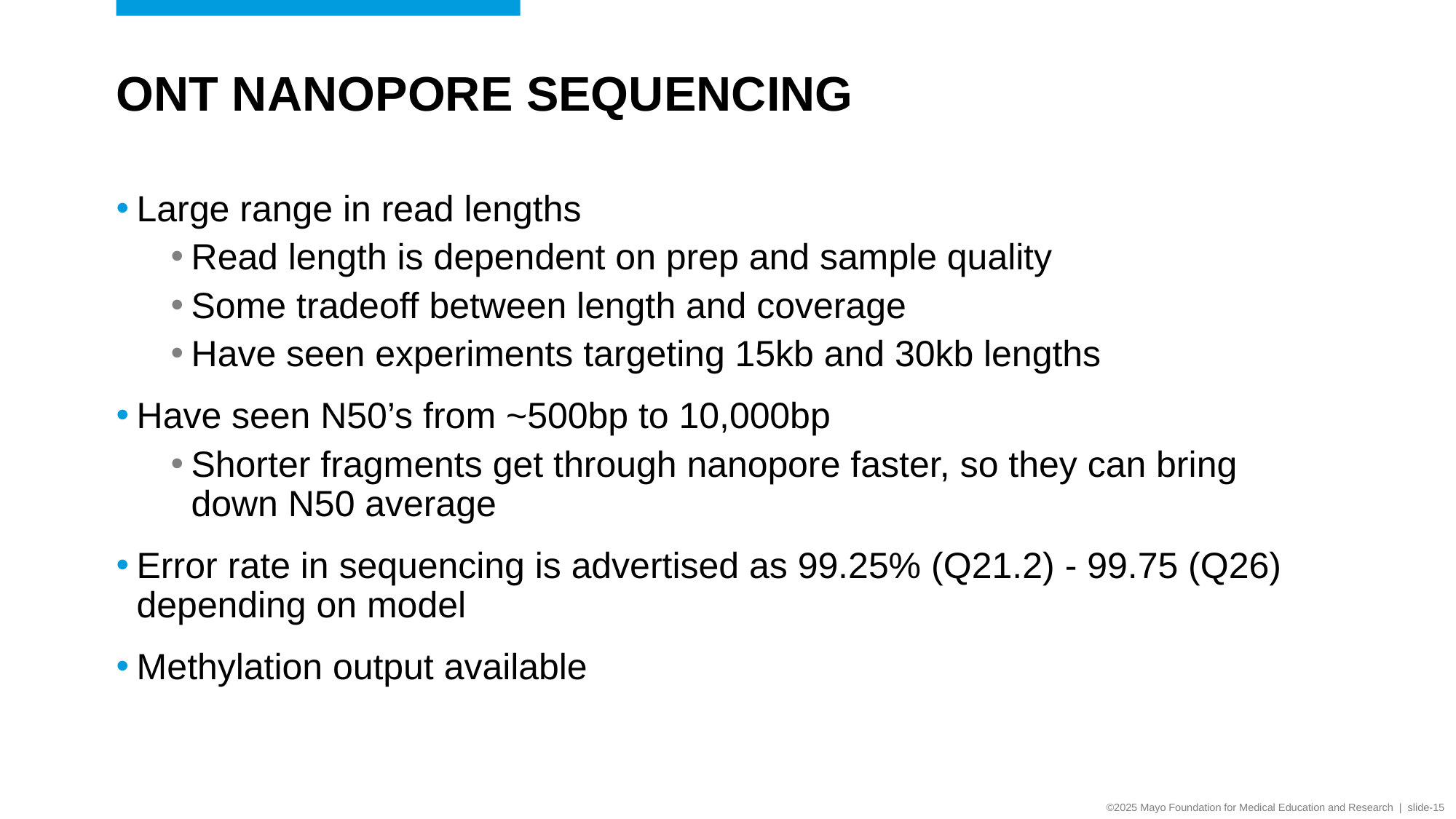

# ONT Nanopore Sequencing
Large range in read lengths
Read length is dependent on prep and sample quality
Some tradeoff between length and coverage
Have seen experiments targeting 15kb and 30kb lengths
Have seen N50’s from ~500bp to 10,000bp
Shorter fragments get through nanopore faster, so they can bring down N50 average
Error rate in sequencing is advertised as 99.25% (Q21.2) - 99.75 (Q26) depending on model
Methylation output available